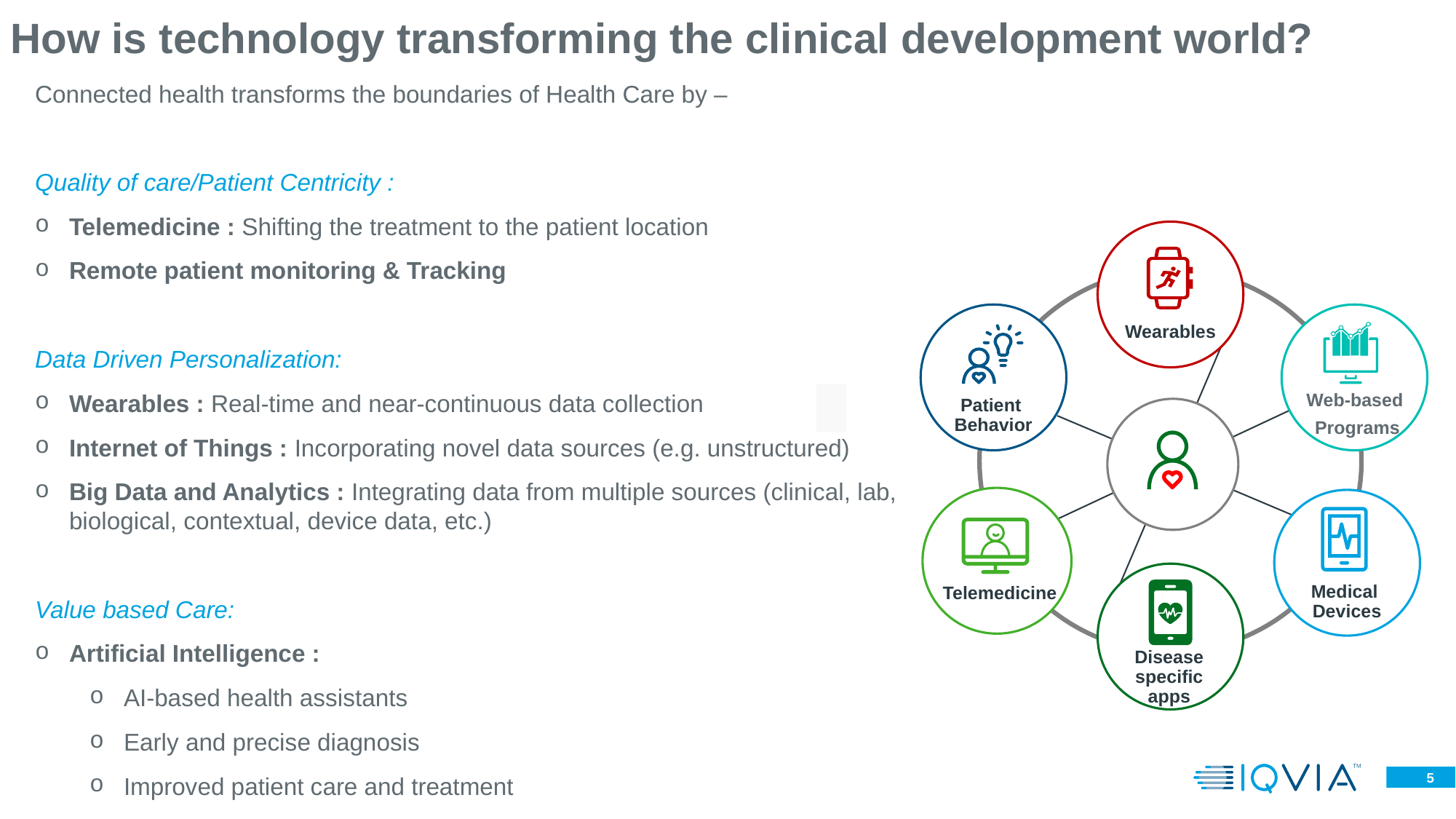

# How is technology transforming the clinical development world?
Connected health transforms the boundaries of Health Care by –

Quality of care/Patient Centricity :
Telemedicine : Shifting the treatment to the patient location
Remote patient monitoring & Tracking

Data Driven Personalization:
Wearables : Real-time and near-continuous data collection
Internet of Things : Incorporating novel data sources (e.g. unstructured)
Big Data and Analytics : Integrating data from multiple sources (clinical, lab, biological, contextual, device data, etc.)

Value based Care:
Artificial Intelligence :
AI-based health assistants
Early and precise diagnosis
Improved patient care and treatment

Wearables

Web-based
Programs

Patient
Behavior

Medical
Devices

Disease specific apps
Telemedicine